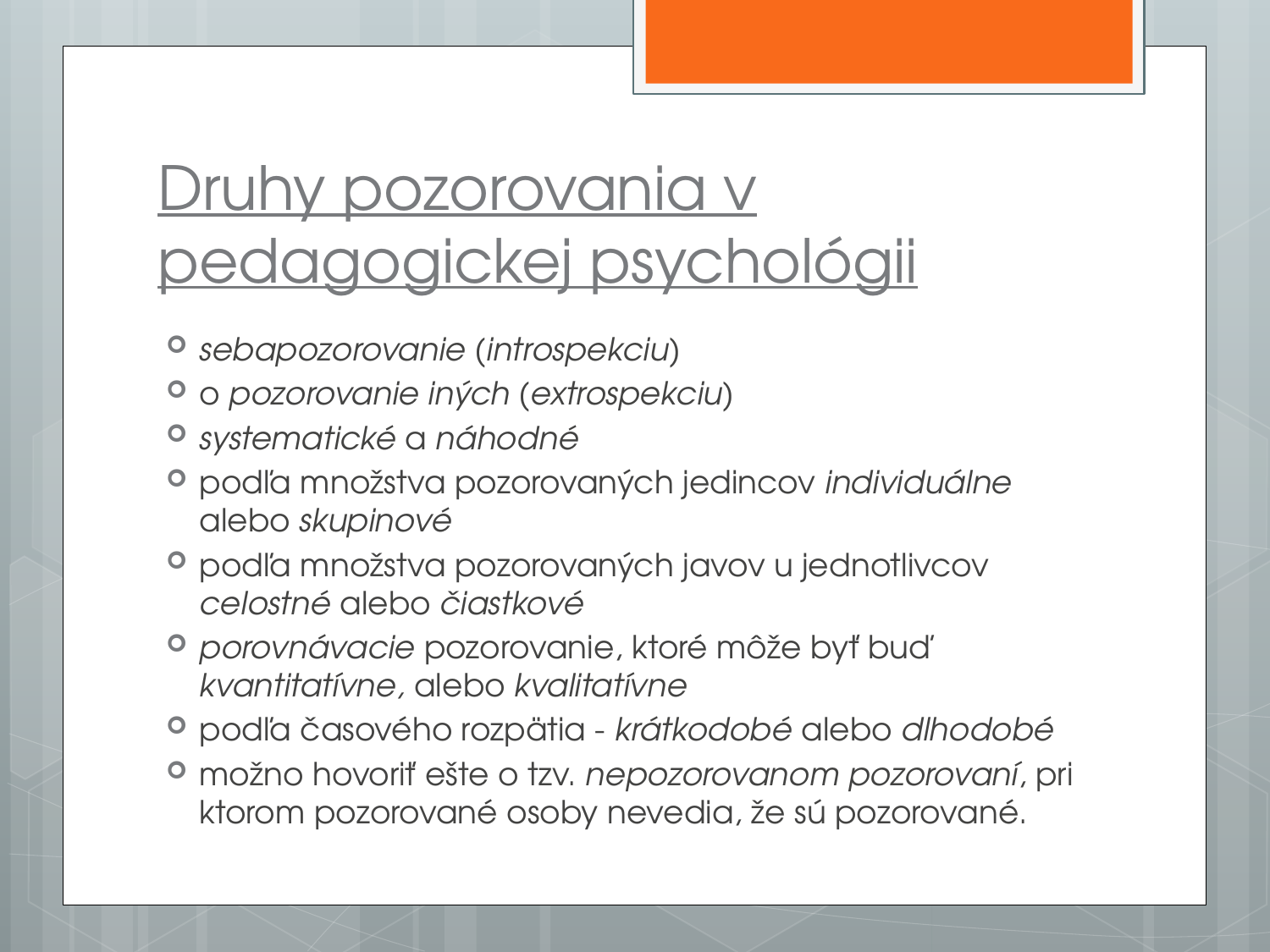

# Druhy pozorovania v pedagogickej psychológii
sebapozorovanie (introspekciu)
o pozorovanie iných (extrospekciu)
systematické a náhodné
podľa množstva pozorovaných jedincov individuálne alebo skupinové
podľa množstva pozorovaných javov u jednotlivcov celostné alebo čiastkové
porovnávacie pozorovanie, ktoré môže byť buď kvantitatívne, alebo kvalitatívne
podľa časového rozpätia - krátkodobé alebo dlhodobé
možno hovoriť ešte o tzv. nepozorovanom pozorovaní, pri ktorom pozorované osoby nevedia, že sú pozorované.